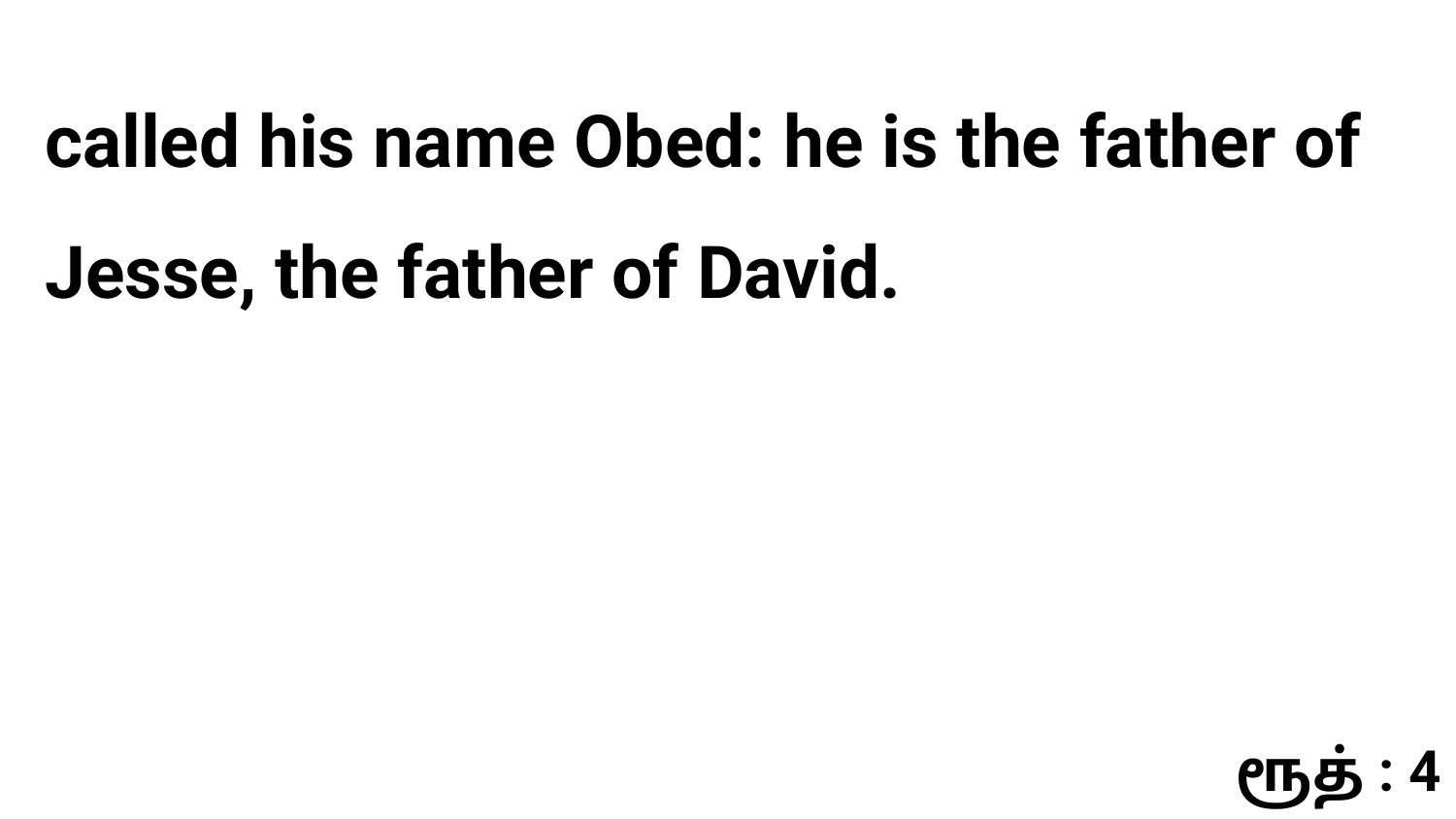

called his name Obed: he is the father of Jesse, the father of David.
ரூத் : 4